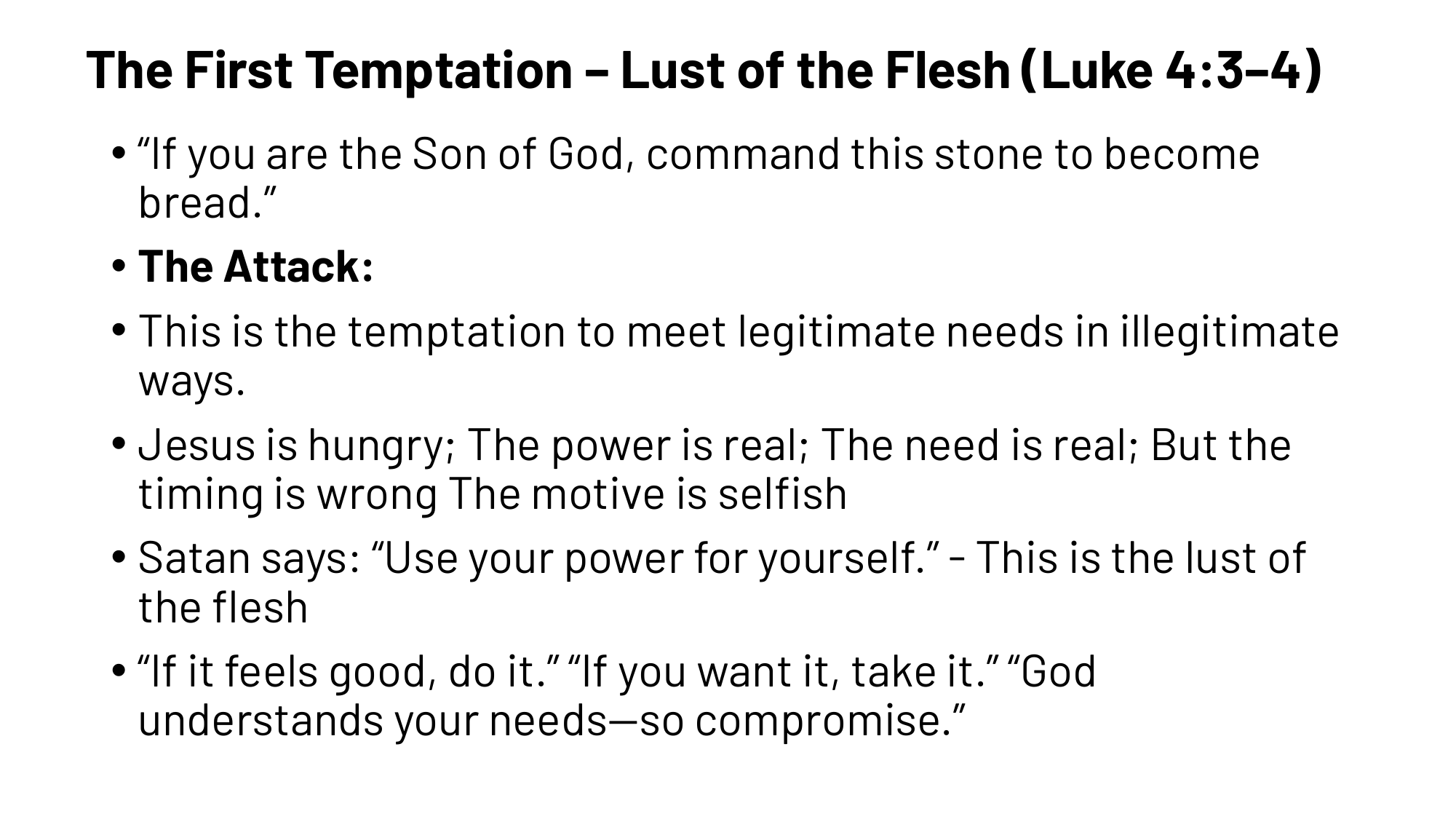

# The First Temptation – Lust of the Flesh (Luke 4:3–4)
“If you are the Son of God, command this stone to become bread.”
The Attack:
This is the temptation to meet legitimate needs in illegitimate ways.
Jesus is hungry; The power is real; The need is real; But the timing is wrong The motive is selfish
Satan says: “Use your power for yourself.” - This is the lust of the flesh
“If it feels good, do it.” “If you want it, take it.” “God understands your needs—so compromise.”